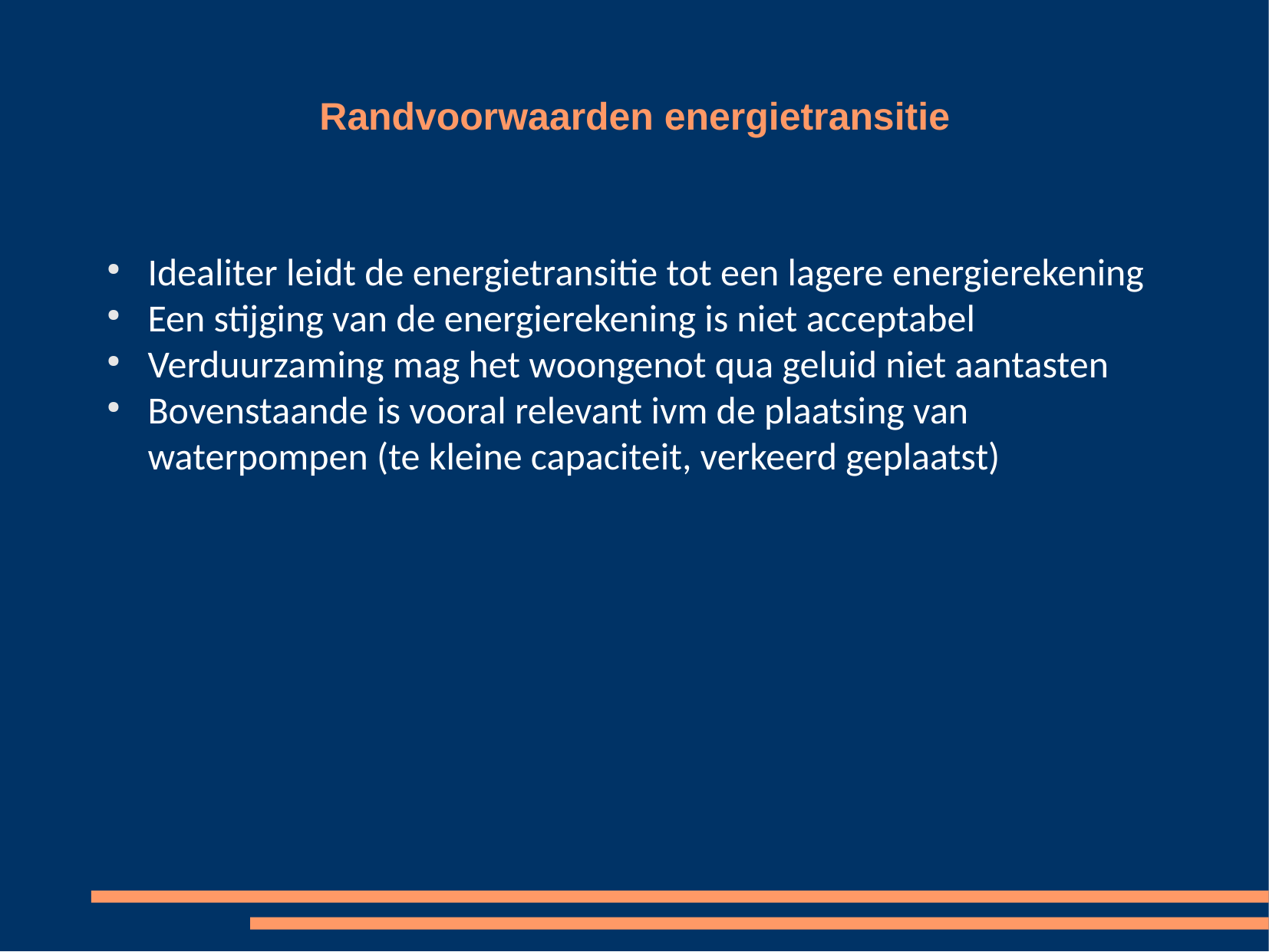

Randvoorwaarden energietransitie
Idealiter leidt de energietransitie tot een lagere energierekening
Een stijging van de energierekening is niet acceptabel
Verduurzaming mag het woongenot qua geluid niet aantasten
Bovenstaande is vooral relevant ivm de plaatsing van waterpompen (te kleine capaciteit, verkeerd geplaatst)